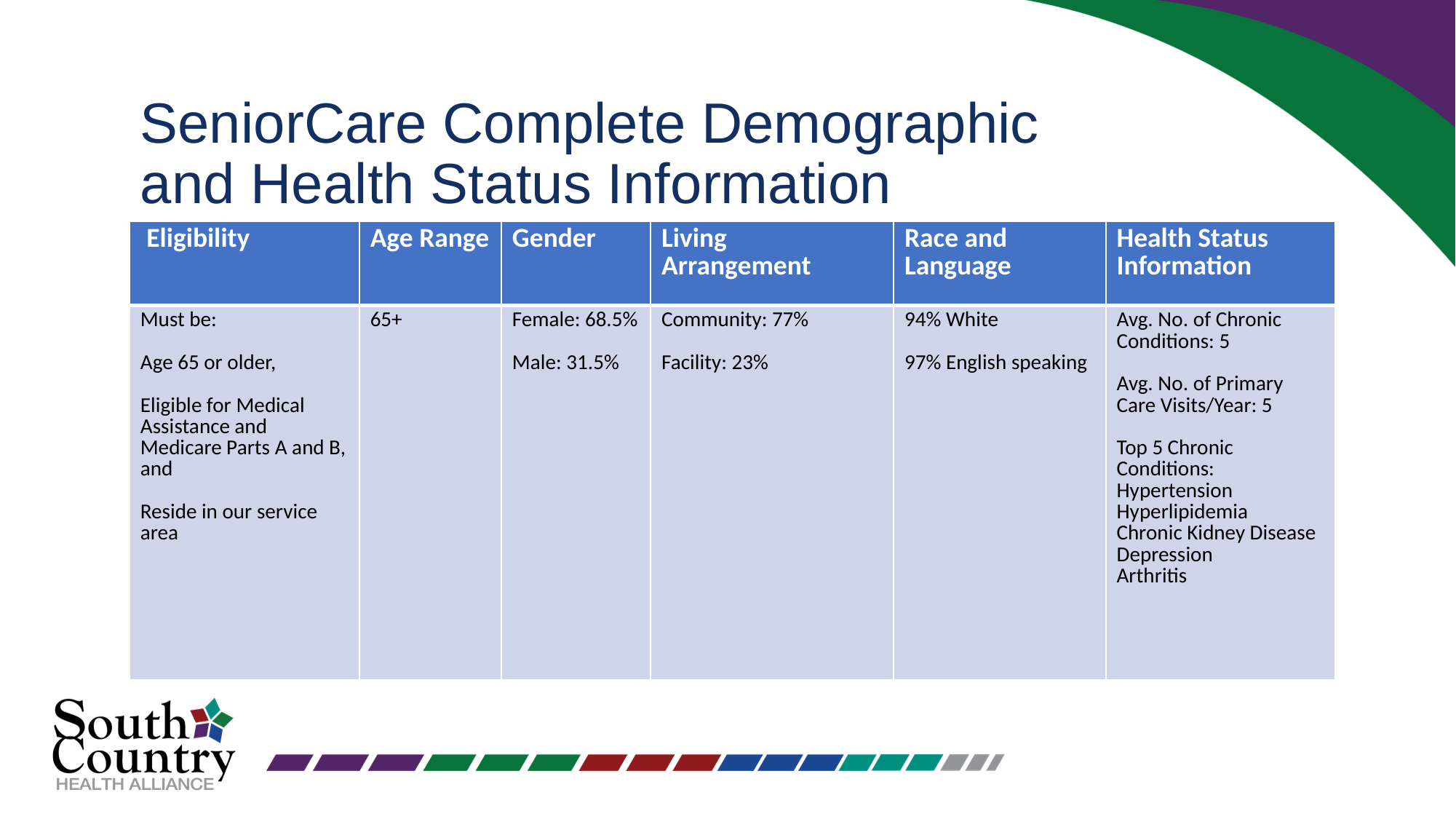

# SeniorCare Complete Demographic and Health Status Information
| Eligibility | Age Range | Gender | Living Arrangement | Race and Language | Health Status Information |
| --- | --- | --- | --- | --- | --- |
| Must be: Age 65 or older, Eligible for Medical Assistance and Medicare Parts A and B, and Reside in our service area | 65+ | Female: 68.5% Male: 31.5% | Community: 77% Facility: 23% | 94% White 97% English speaking | Avg. No. of Chronic Conditions: 5 Avg. No. of Primary Care Visits/Year: 5 Top 5 Chronic Conditions: Hypertension Hyperlipidemia Chronic Kidney Disease Depression Arthritis |